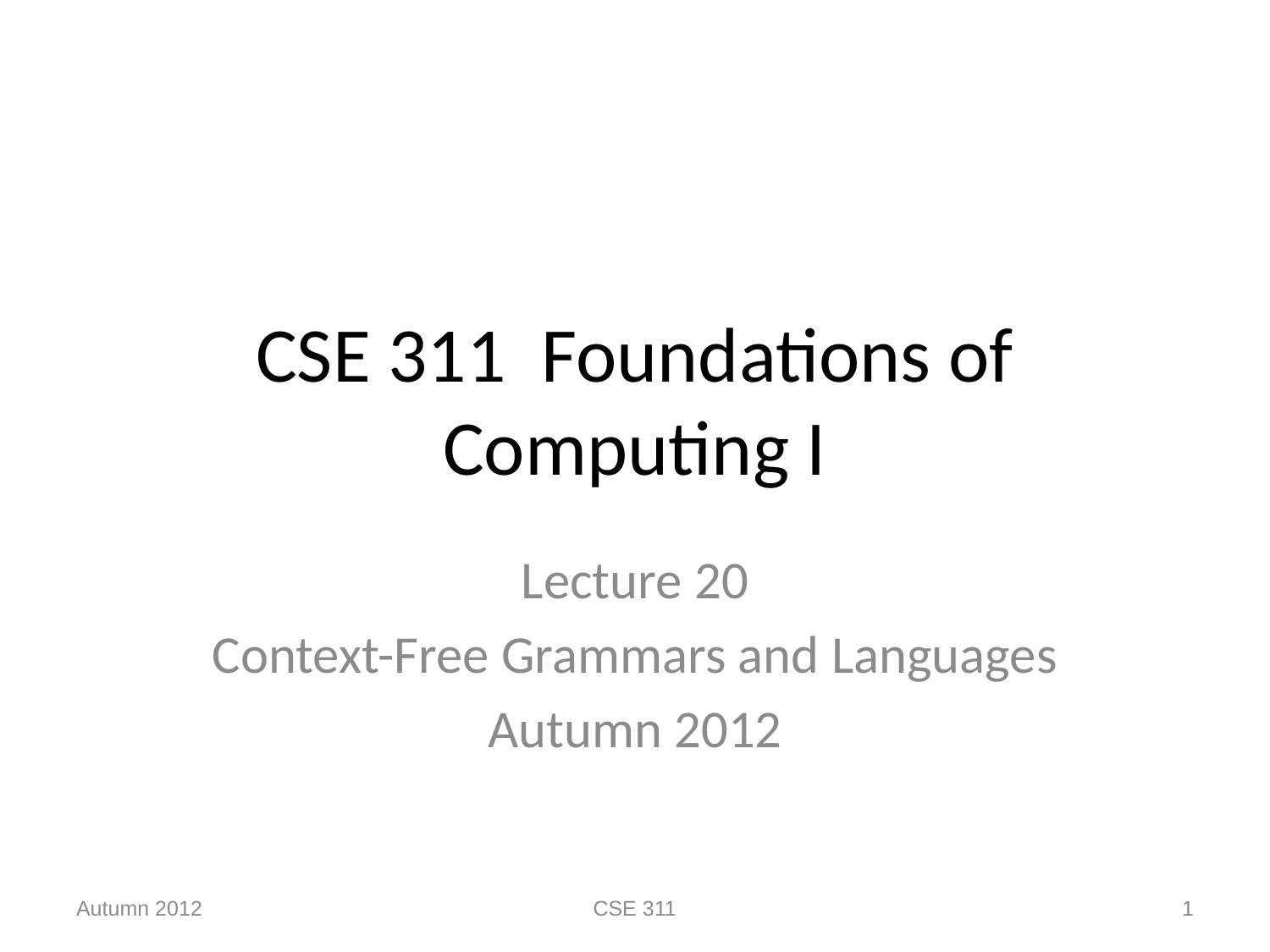

# CSE 311  Foundations of Computing I
Lecture 20
Context-Free Grammars and Languages
Autumn 2012

Autumn 2012
CSE 311
1